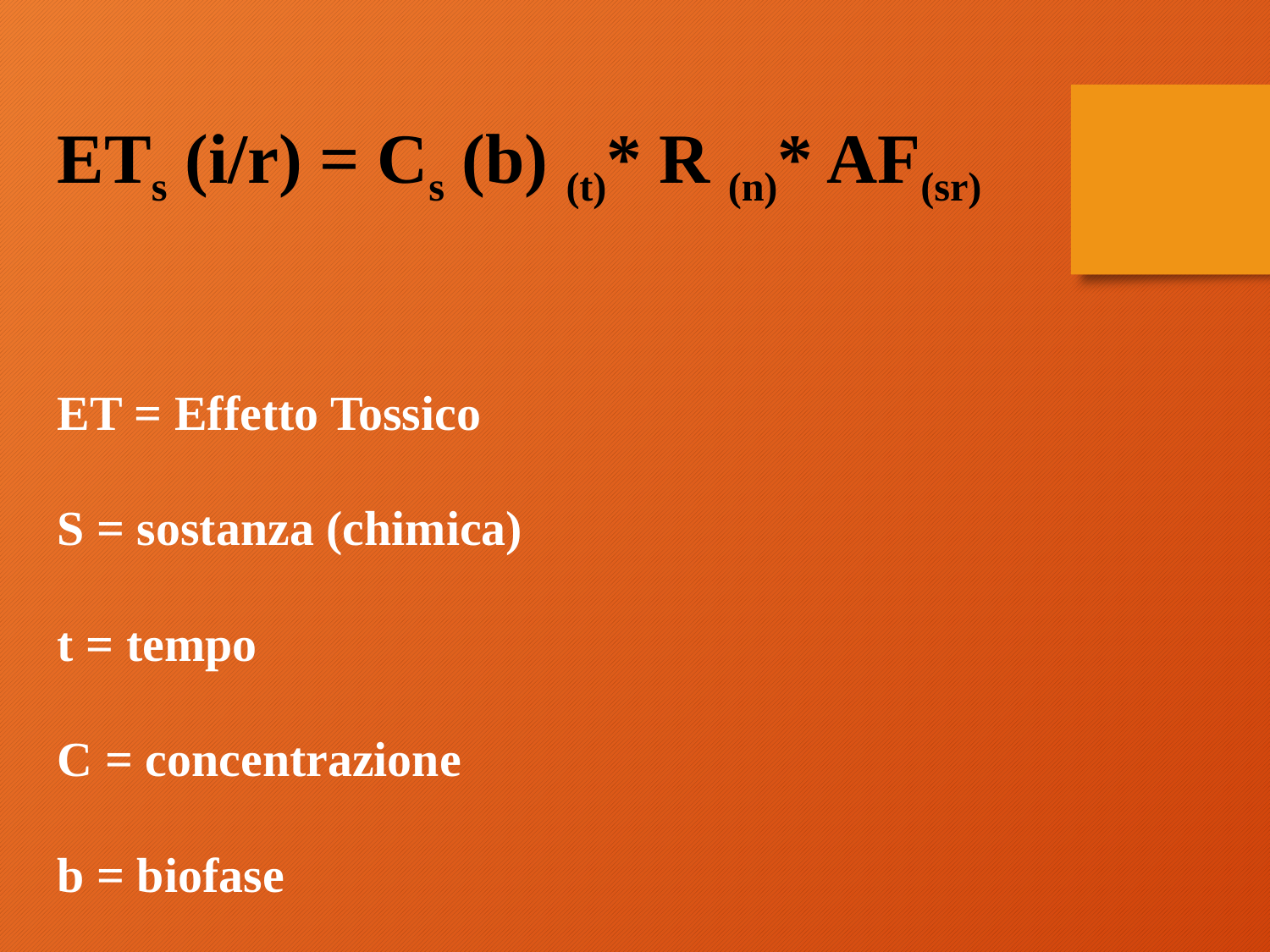

ETs (i/r) = Cs (b) (t)* R (n)* AF(sr)

ET = Effetto Tossico
S = sostanza (chimica)
t = tempo
C = concentrazione
b = biofase
R = numero recettori
AF = Affinità S vs R (forza/tipo di legame/Costante di dissociazione, ecc.)